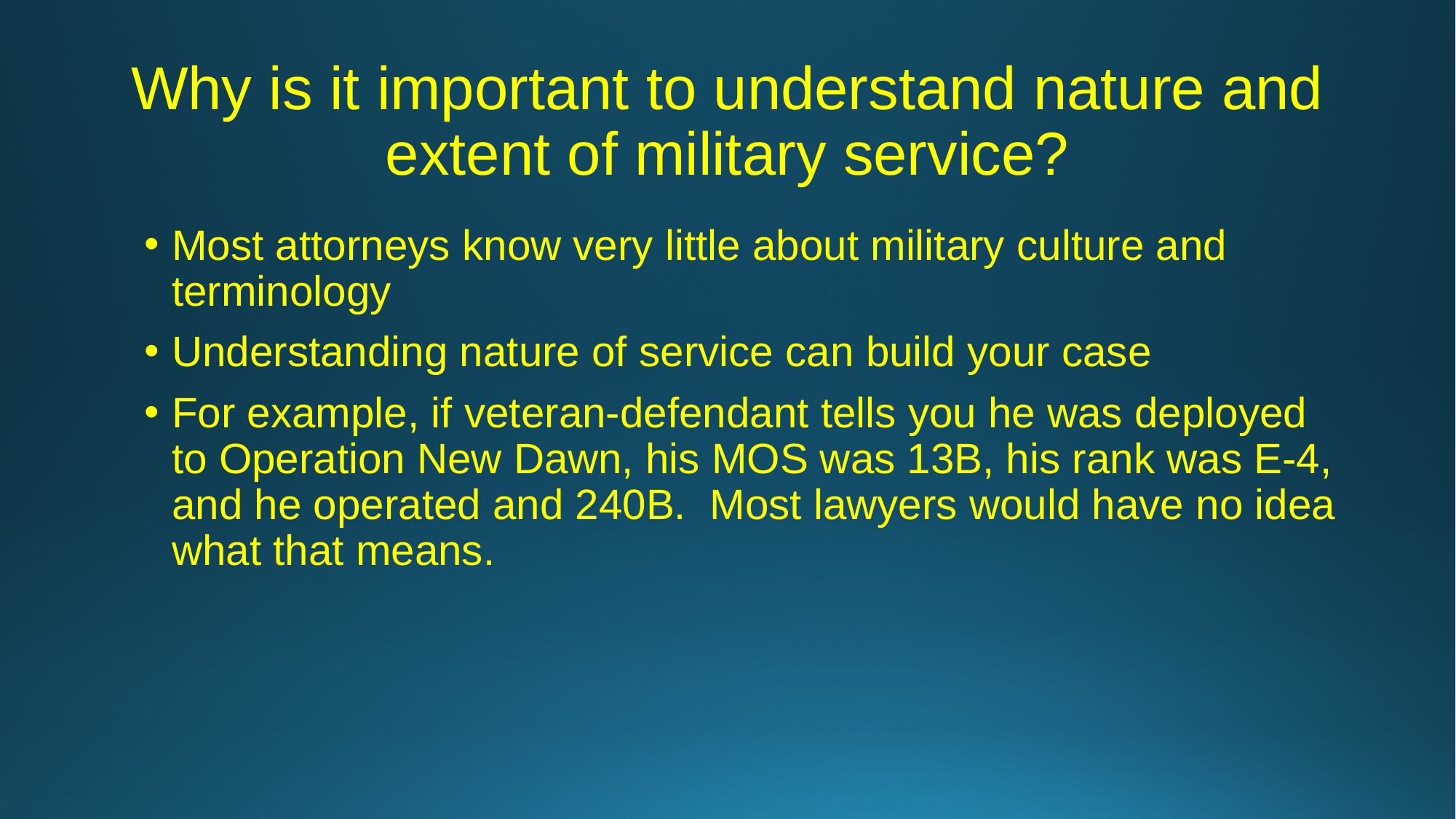

# Why is it important to understand nature and extent of military service?
Most attorneys know very little about military culture and terminology
Understanding nature of service can build your case
For example, if veteran-defendant tells you he was deployed to Operation New Dawn, his MOS was 13B, his rank was E-4, and he operated and 240B.  Most lawyers would have no idea what that means.